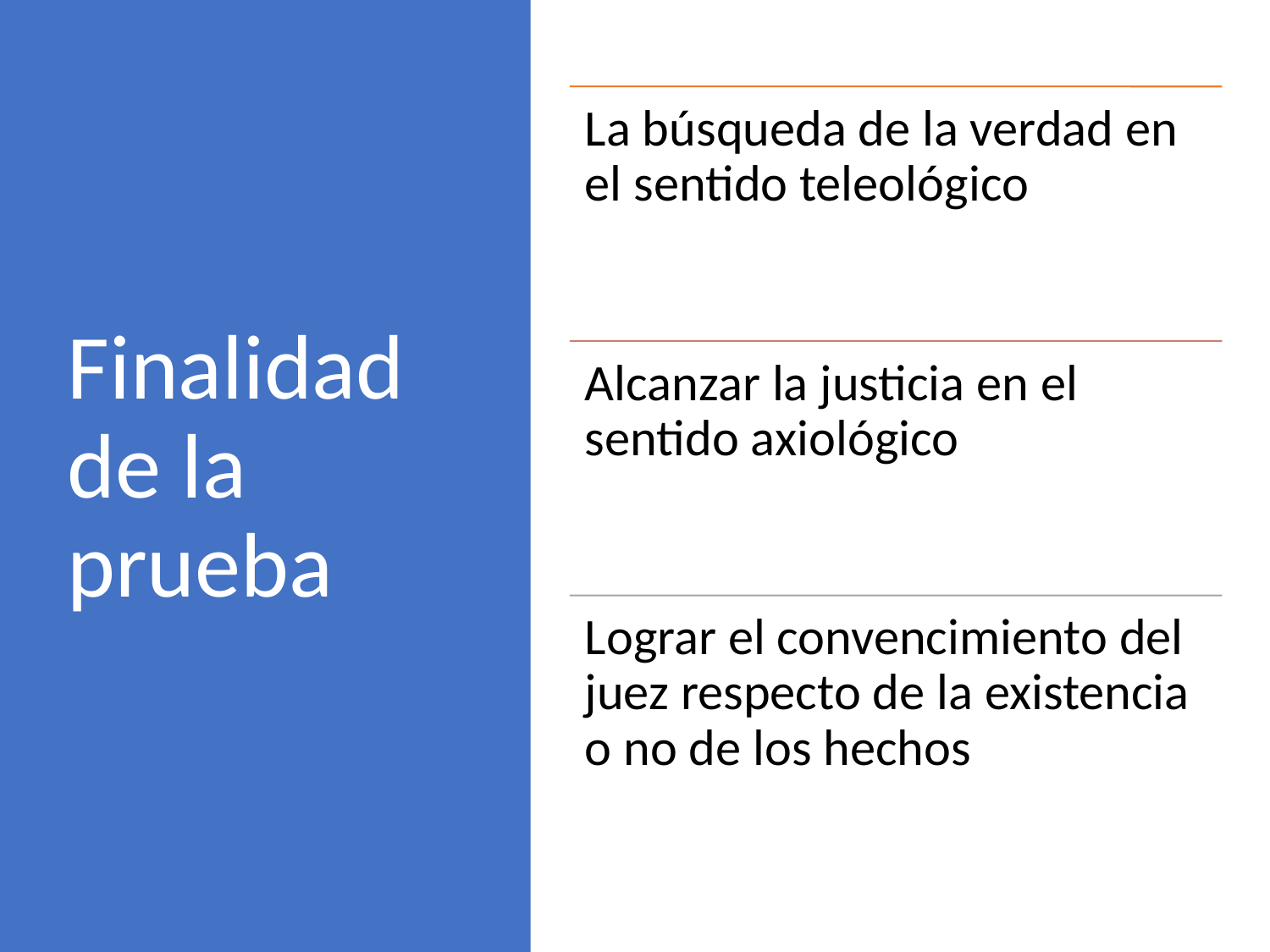

# Finalidad de la prueba
La búsqueda de la verdad en el sentido teleológico
Alcanzar la justicia en el sentido axiológico
Lograr el convencimiento del juez respecto de la existencia o no de los hechos